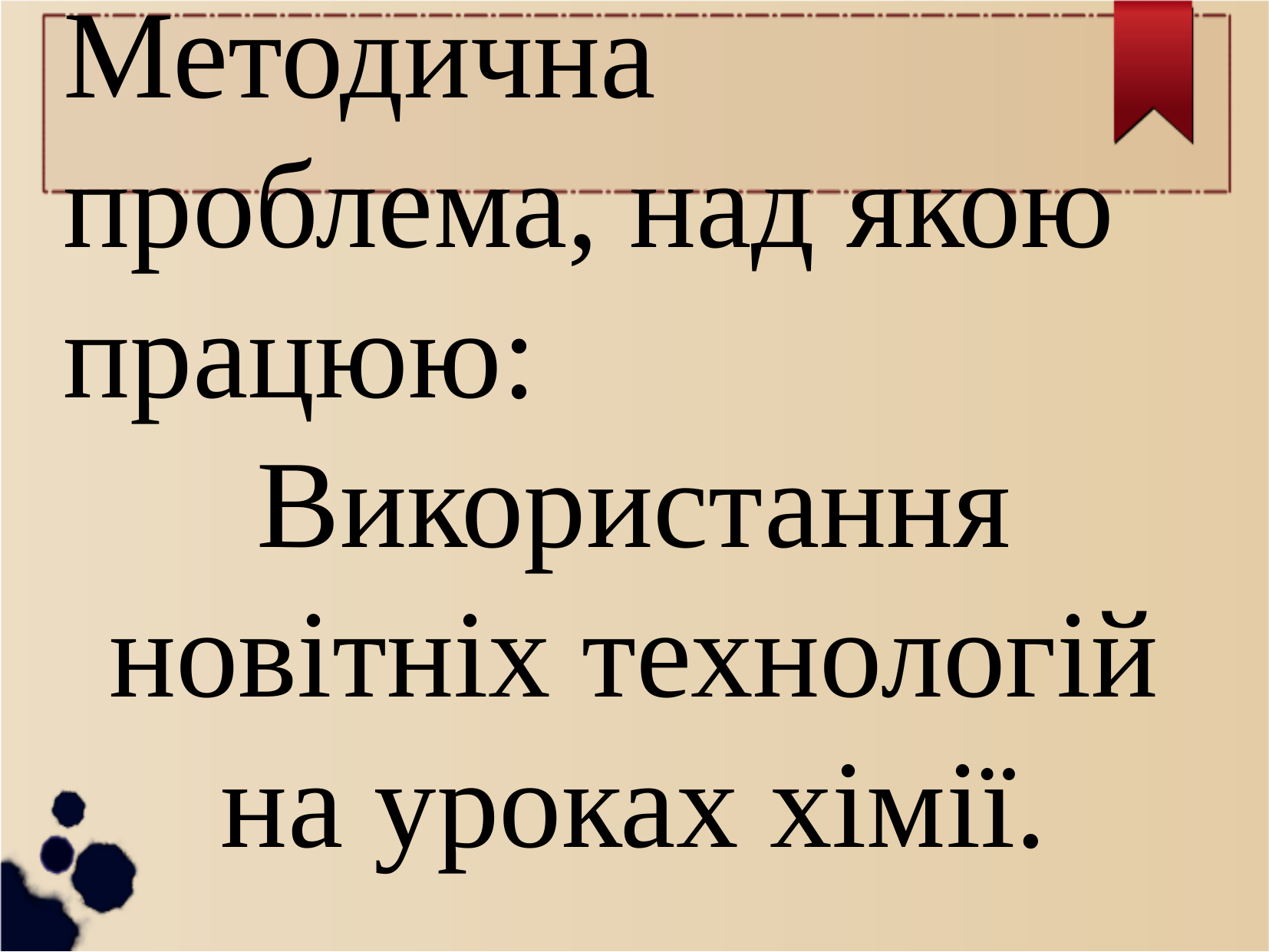

Методична проблема, над якою працюю:
Використання новітніх технологій на уроках хімії.